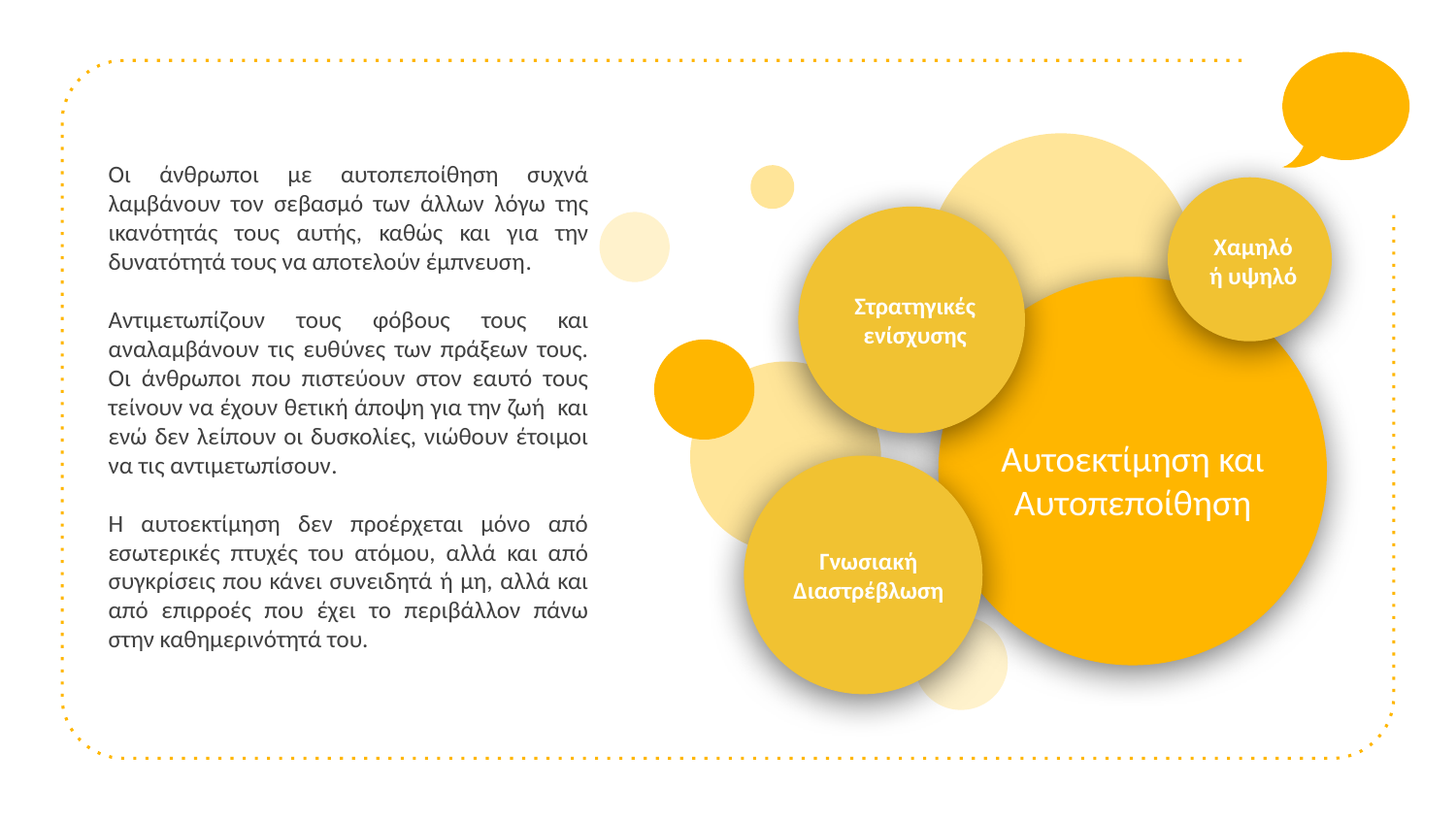

Οι άνθρωποι με αυτοπεποίθηση συχνά λαμβάνουν τον σεβασμό των άλλων λόγω της ικανότητάς τους αυτής, καθώς και για την δυνατότητά τους να αποτελούν έμπνευση.

Αντιμετωπίζουν τους φόβους τους και αναλαμβάνουν τις ευθύνες των πράξεων τους. Οι άνθρωποι που πιστεύουν στον εαυτό τους τείνουν να έχουν θετική άποψη για την ζωή  και ενώ δεν λείπουν οι δυσκολίες, νιώθουν έτοιμοι να τις αντιμετωπίσουν.

Η αυτοεκτίμηση δεν προέρχεται μόνο από εσωτερικές πτυχές του ατόμου, αλλά και από συγκρίσεις που κάνει συνειδητά ή μη, αλλά και από επιρροές που έχει το περιβάλλον πάνω στην καθημερινότητά του.

Χαμηλό ή υψηλό

Στρατηγικές ενίσχυσης

Αυτοεκτίμηση και Αυτοπεποίθηση

Γνωσιακή Διαστρέβλωση